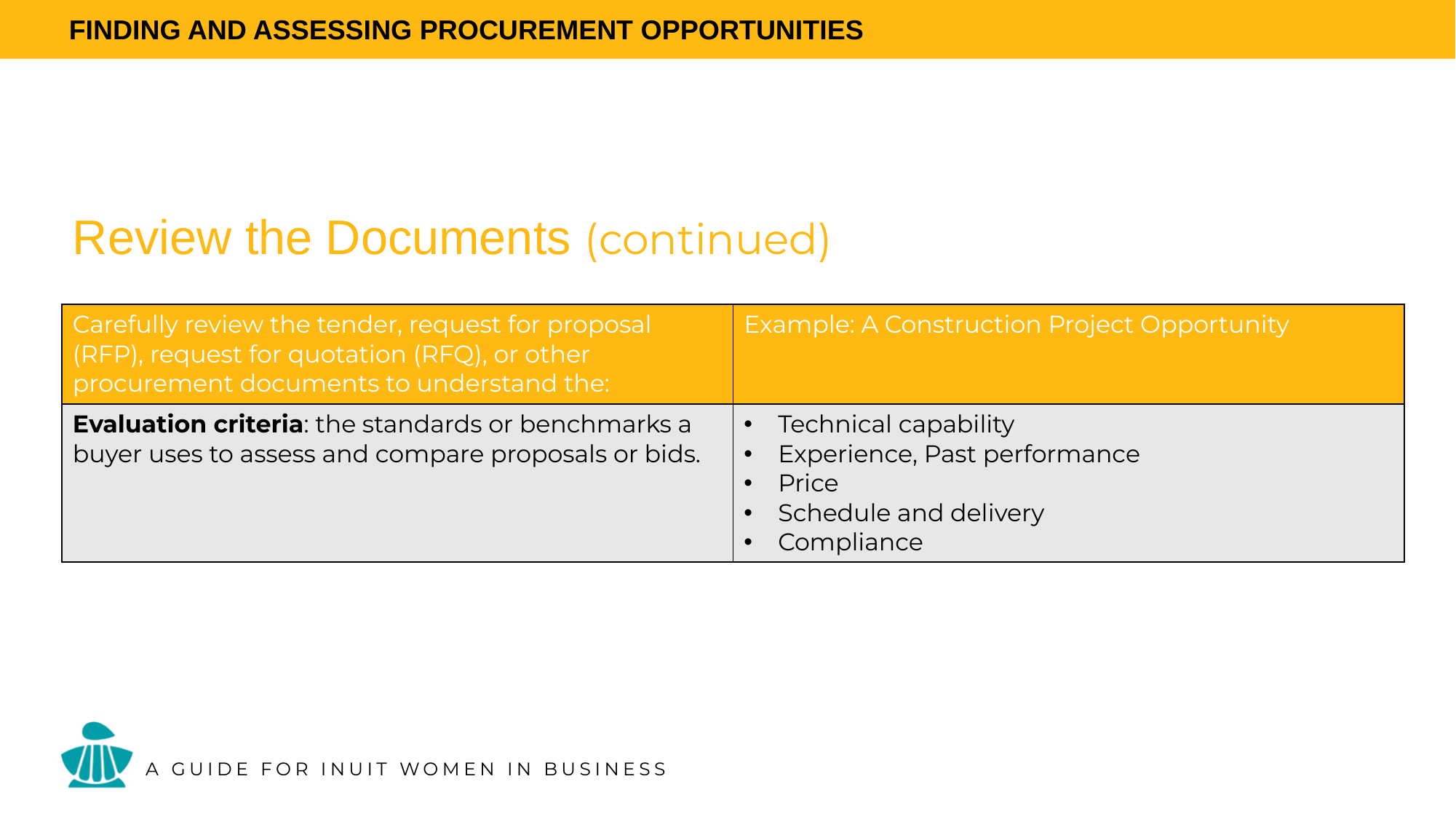

# Review the Documents (continued)
| Carefully review the tender, request for proposal (RFP), request for quotation (RFQ), or other procurement documents to understand the: | Example: A Construction Project Opportunity |
| --- | --- |
| Evaluation criteria: the standards or benchmarks a buyer uses to assess and compare proposals or bids. | Technical capability Experience, Past performance Price Schedule and delivery Compliance |